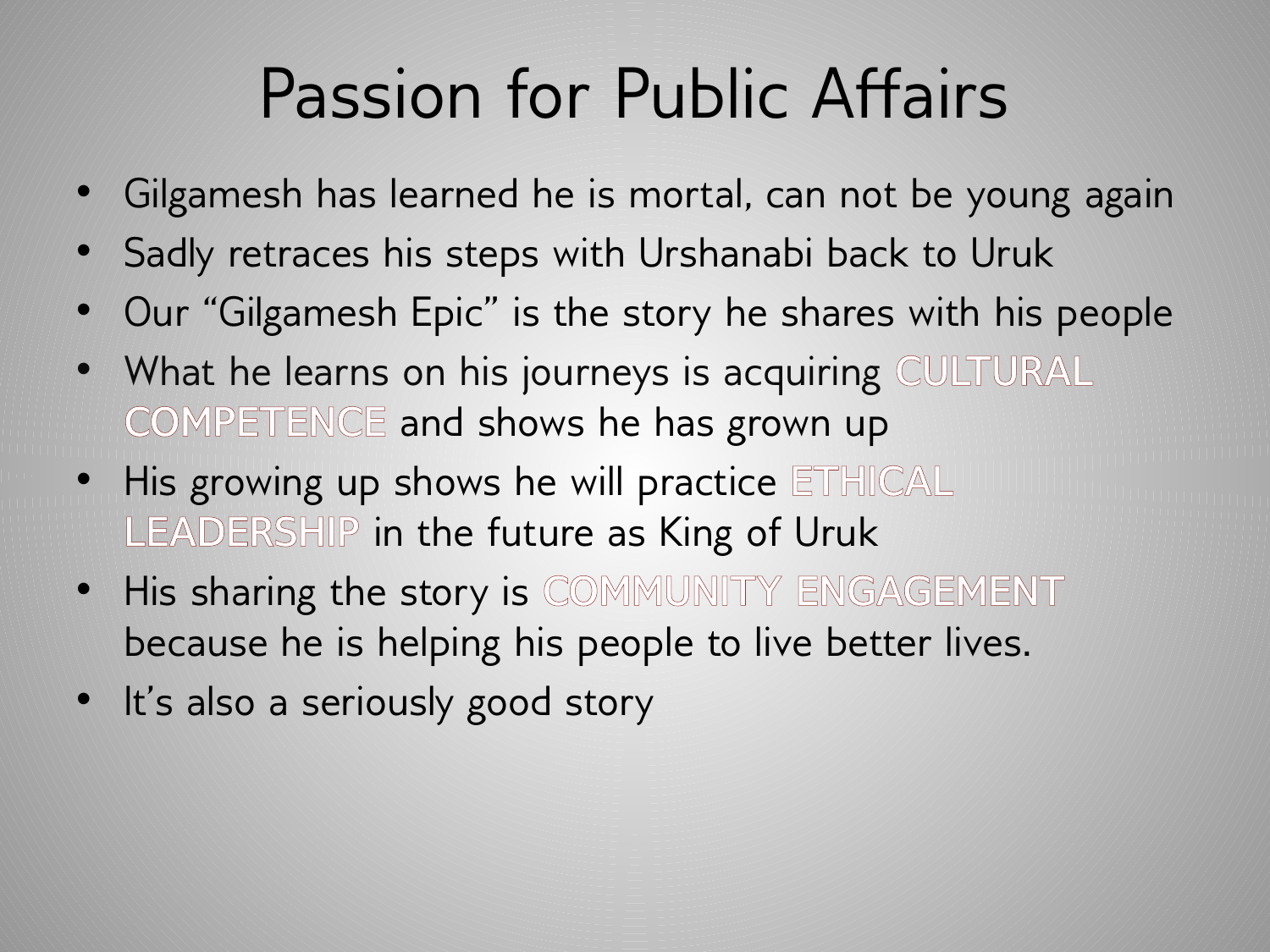

# Passion for Public Affairs
Gilgamesh has learned he is mortal, can not be young again
Sadly retraces his steps with Urshanabi back to Uruk
Our “Gilgamesh Epic” is the story he shares with his people
What he learns on his journeys is acquiring CULTURAL COMPETENCE and shows he has grown up
His growing up shows he will practice ETHICAL LEADERSHIP in the future as King of Uruk
His sharing the story is COMMUNITY ENGAGEMENT because he is helping his people to live better lives.
It’s also a seriously good story